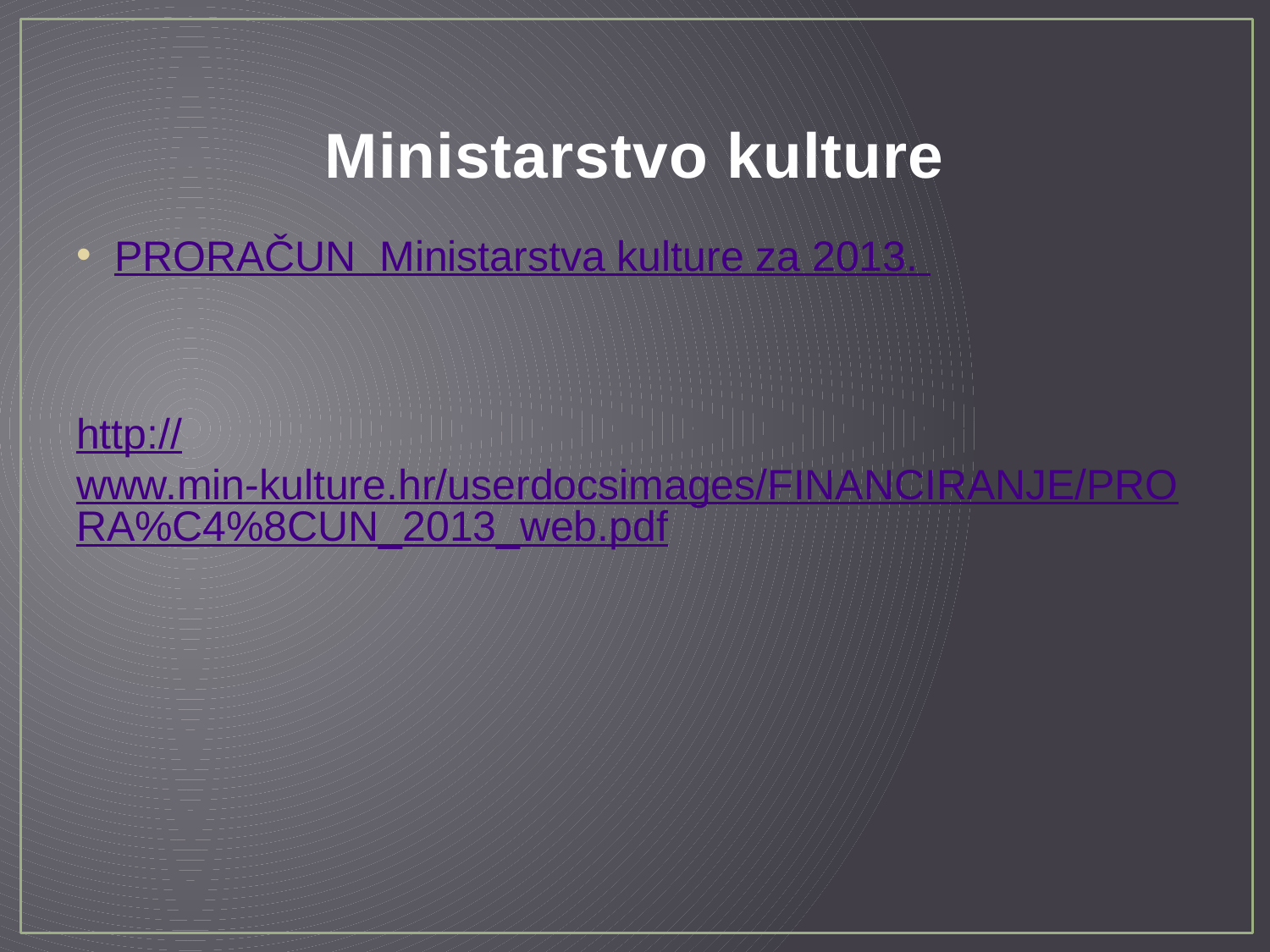

# Ministarstvo kulture
PRORAČUN  Ministarstva kulture za 2013.

http://www.min-kulture.hr/userdocsimages/FINANCIRANJE/PRORA%C4%8CUN_2013_web.pdf